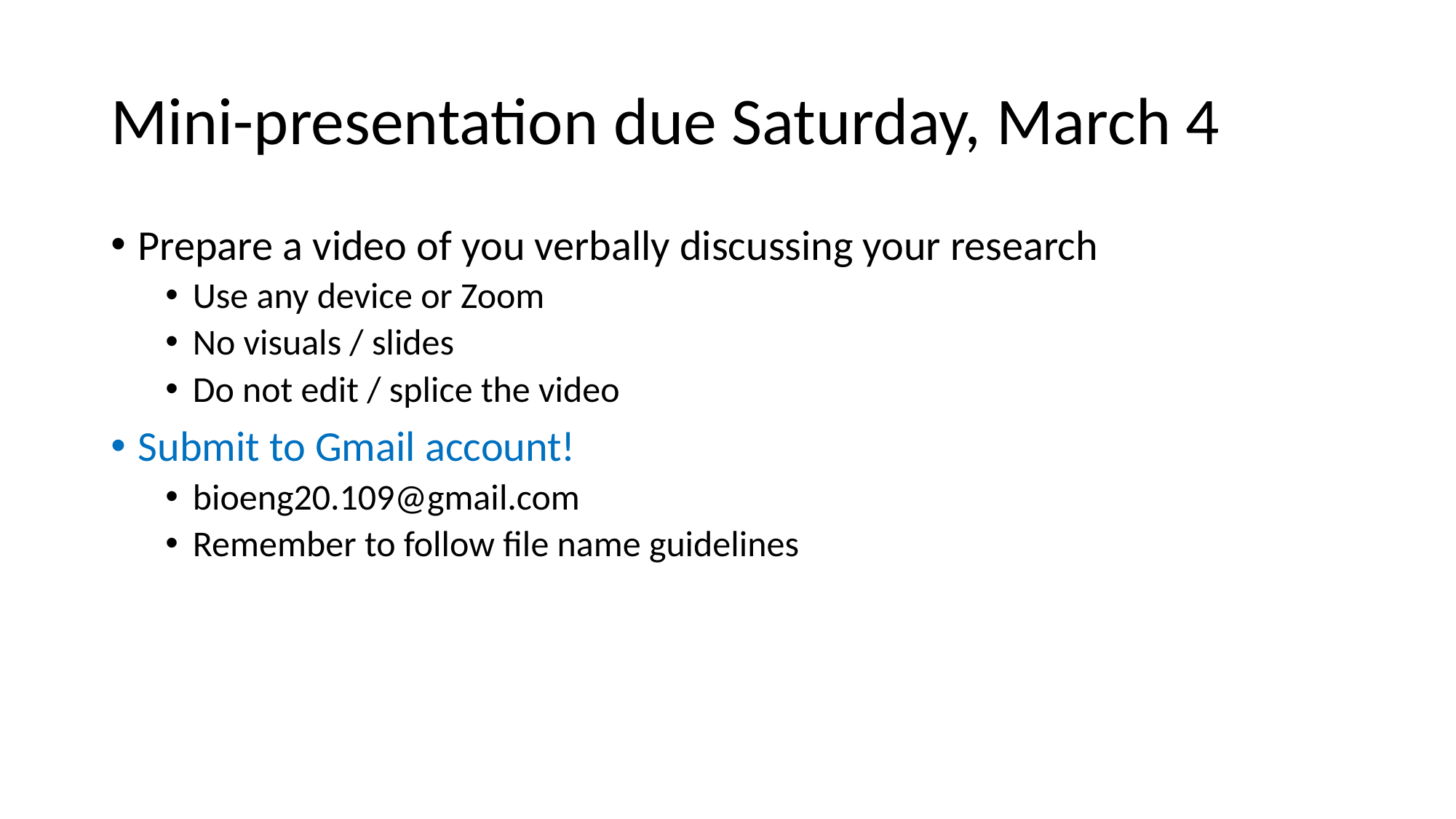

# Mini-presentation due Saturday, March 4
Prepare a video of you verbally discussing your research
Use any device or Zoom
No visuals / slides
Do not edit / splice the video
Submit to Gmail account!
bioeng20.109@gmail.com
Remember to follow file name guidelines